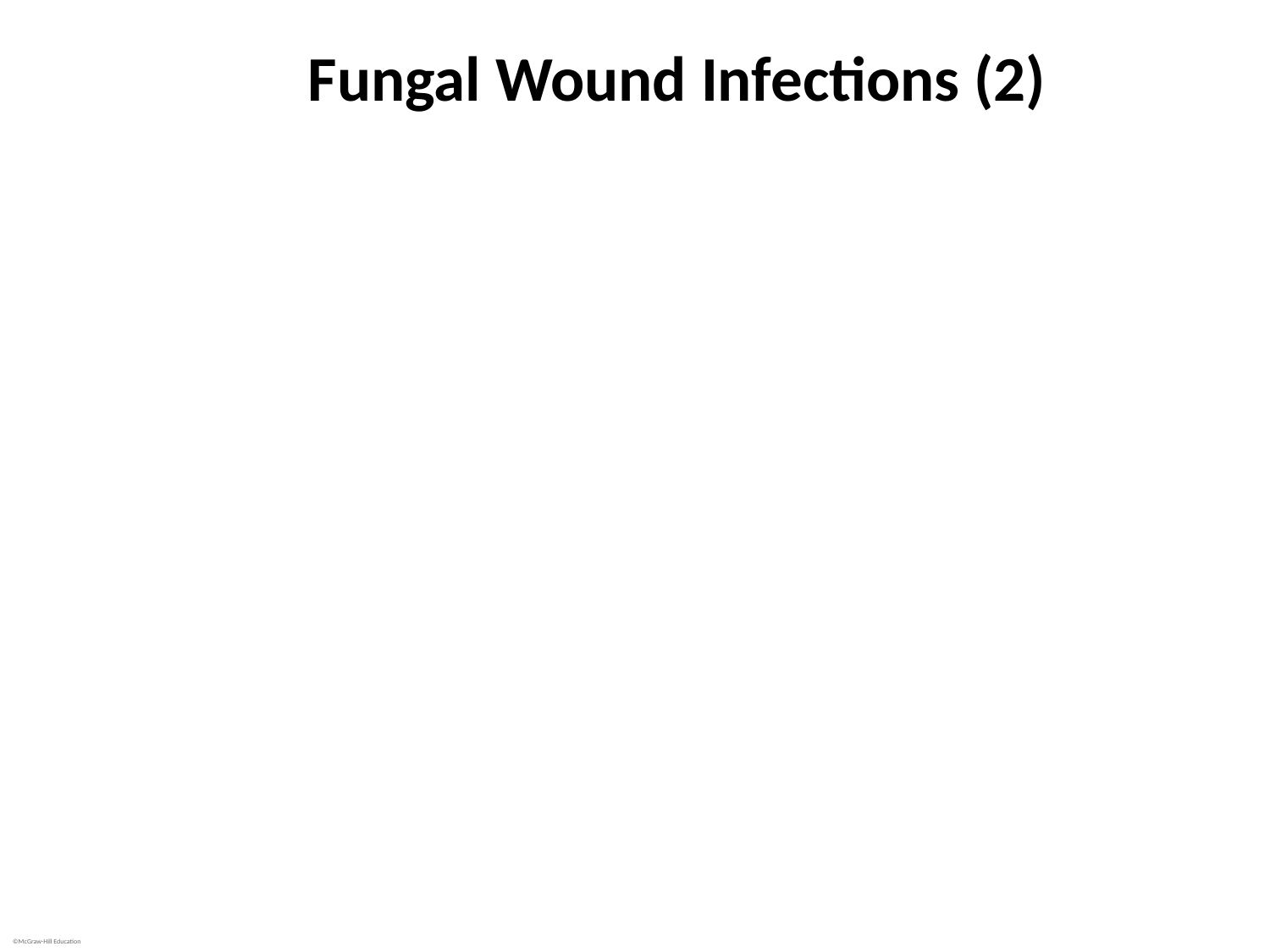

# Fungal Wound Infections (2)
Sporotrichosis
Pathogenesis
Conidia enter through injury caused by plant material
Small pimple slowly enlarges, ulcerates, produces painless red lesion that easily bleeds
After a week or more, process repeats, following flow of lymphatic vessel
Epidemiology
Mostly associated with puncture wounds from plant material; farmers, carpenters, gardeners
Can be transmitted by infected animals
Risk factors include immunosuppression, diabetes, alcoholism, lung disease